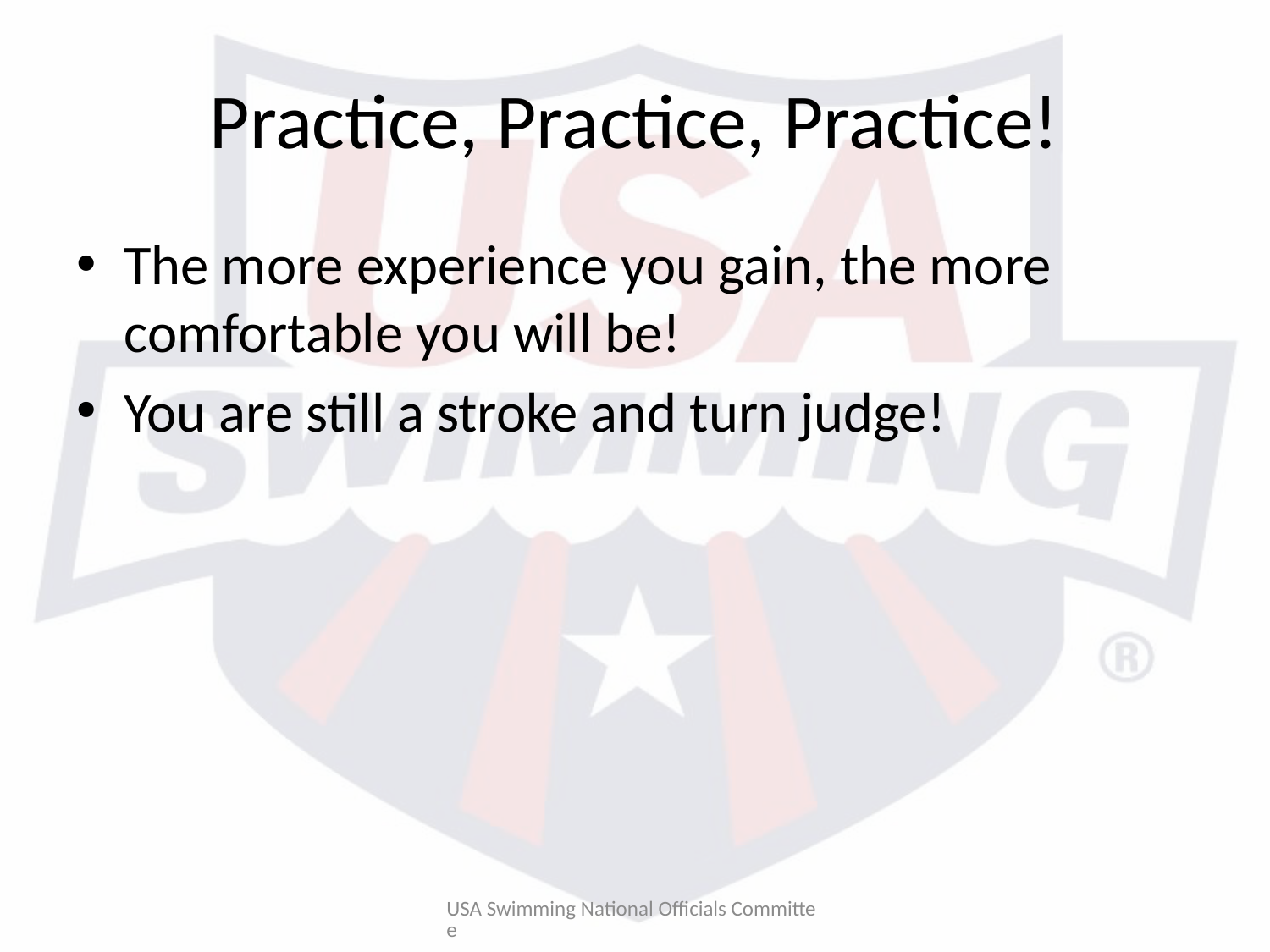

# Practice, Practice, Practice!
The more experience you gain, the more comfortable you will be!
You are still a stroke and turn judge!
USA Swimming National Officials Committee